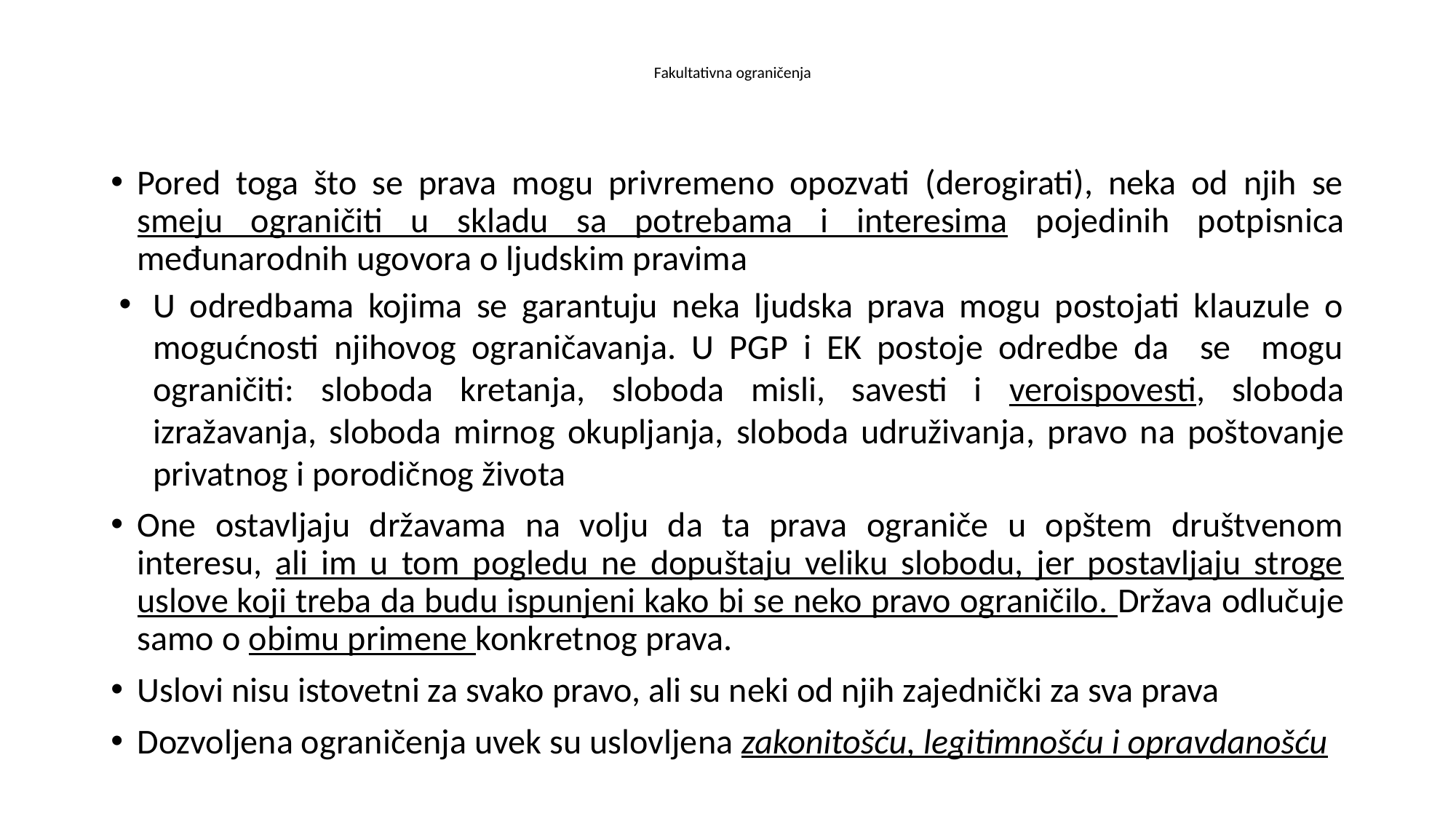

# Fakultativna ograničenja
Pored toga što se prava mogu privremeno opozvati (derogirati), neka od njih se smeju ograničiti u skladu sa potrebama i interesima pojedinih potpisnica međunarodnih ugovora o ljudskim pravima
U odredbama kojima se garantuju neka ljudska prava mogu postojati klauzule o mogućnosti njihovog ograničavanja. U PGP i EK postoje odredbe da  se  mogu ograničiti: sloboda kretanja, sloboda misli, savesti i veroispovesti, sloboda izražavanja, sloboda mirnog okupljanja, sloboda udruživanja, pravo na poštovanje privatnog i porodičnog života
One ostavljaju državama na volju da ta prava ograniče u opštem društvenom interesu, ali im u tom pogledu ne dopuštaju veliku slobodu, jer postavljaju stroge uslove koji treba da budu ispunjeni kako bi se neko pravo ograničilo. Država odlučuje samo o obimu primene konkretnog prava.
Uslovi nisu istovetni za svako pravo, ali su neki od njih zajednički za sva prava
Dozvoljena ograničenja uvek su uslovljena zakonitošću, legitimnošću i opravdanošću